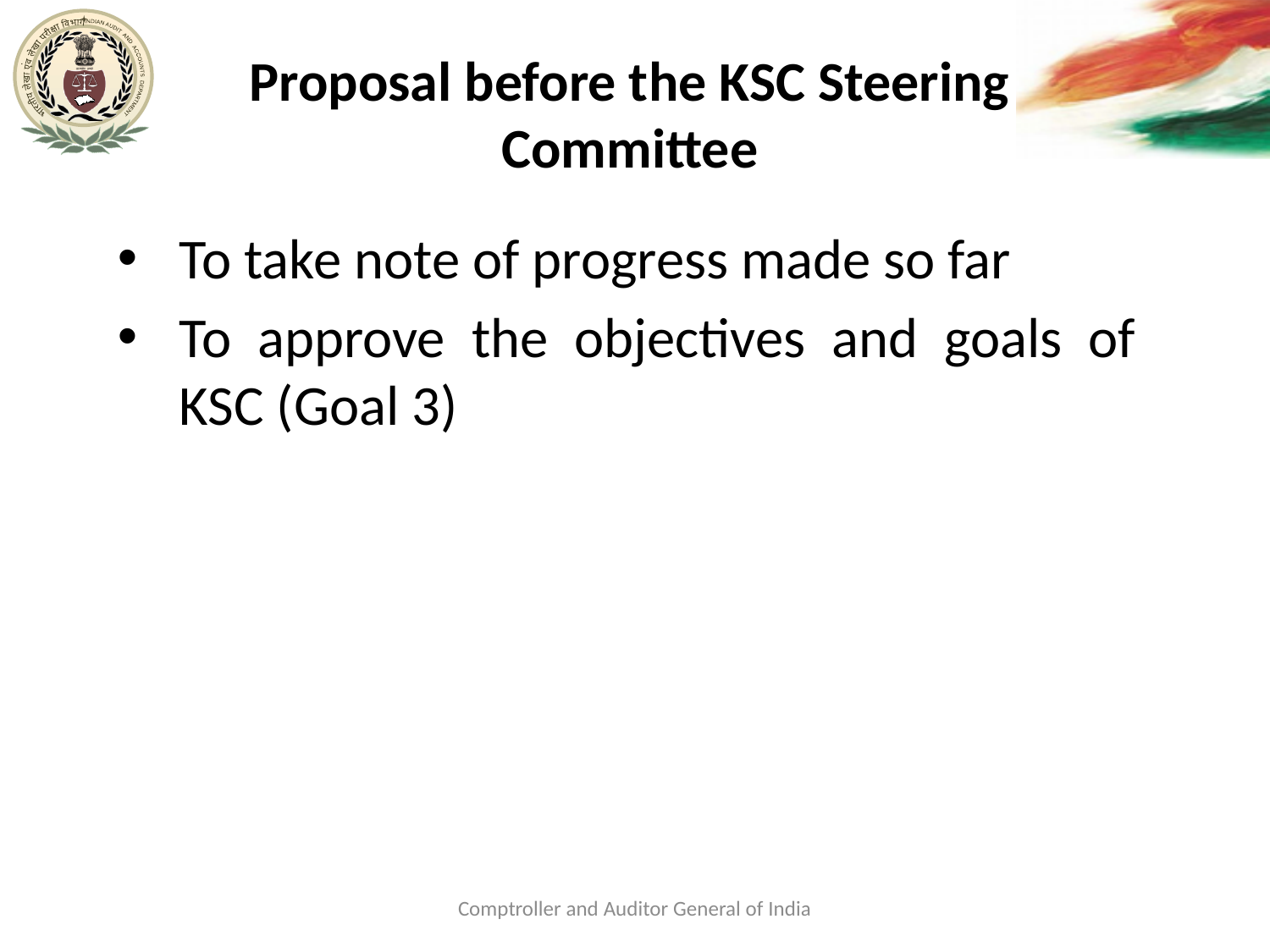

# Proposal before the KSC Steering Committee
To take note of progress made so far
To approve the objectives and goals of  KSC (Goal 3)
Comptroller and Auditor General of India